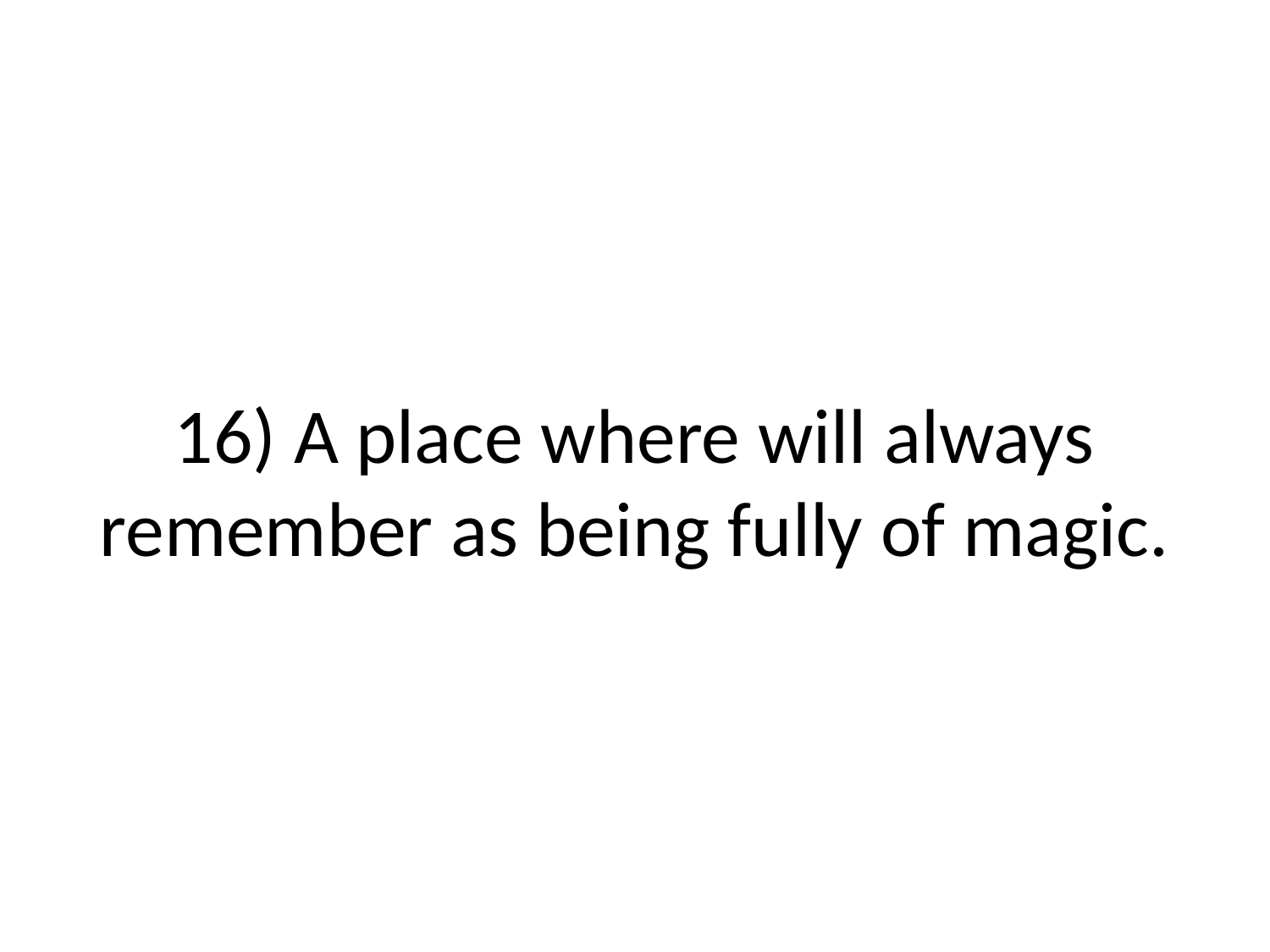

# 16) A place where will always remember as being fully of magic.